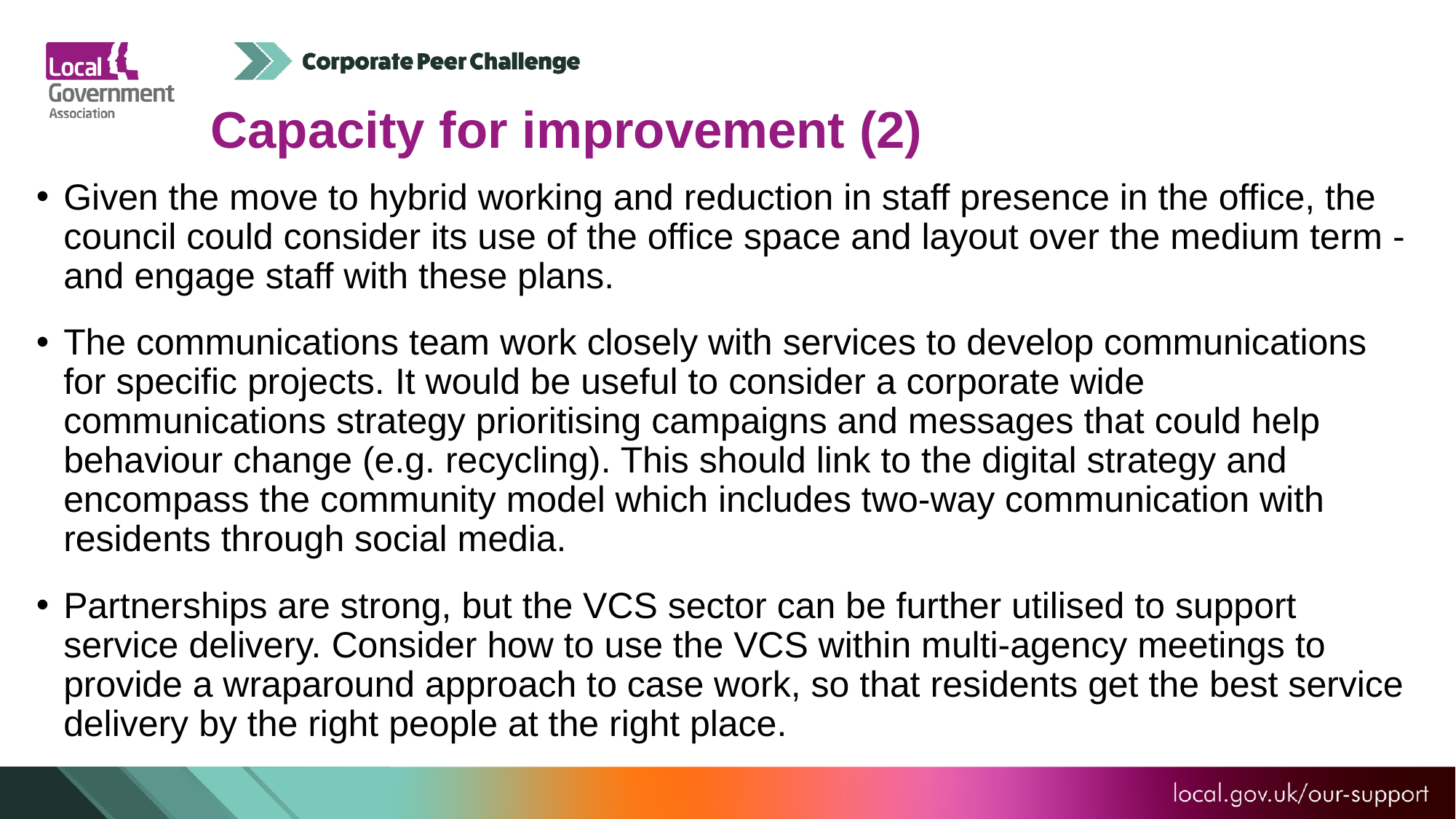

Capacity for improvement (2)
Given the move to hybrid working and reduction in staff presence in the office, the council could consider its use of the office space and layout over the medium term - and engage staff with these plans.
The communications team work closely with services to develop communications for specific projects. It would be useful to consider a corporate wide communications strategy prioritising campaigns and messages that could help behaviour change (e.g. recycling). This should link to the digital strategy and encompass the community model which includes two-way communication with residents through social media.
Partnerships are strong, but the VCS sector can be further utilised to support service delivery. Consider how to use the VCS within multi-agency meetings to provide a wraparound approach to case work, so that residents get the best service delivery by the right people at the right place.